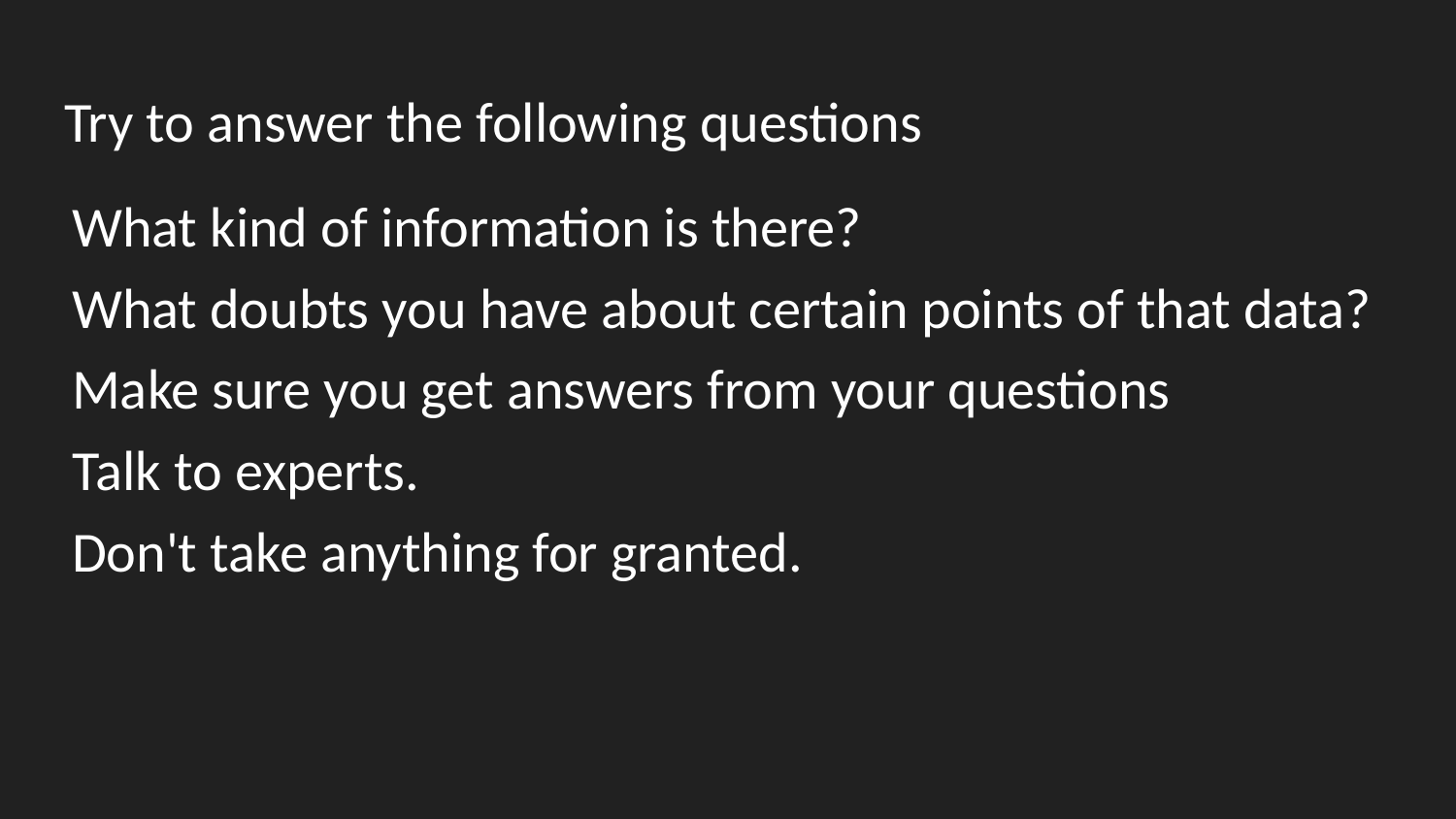

# Try to answer the following questions
What kind of information is there?
What doubts you have about certain points of that data?
Make sure you get answers from your questions
Talk to experts.
Don't take anything for granted.